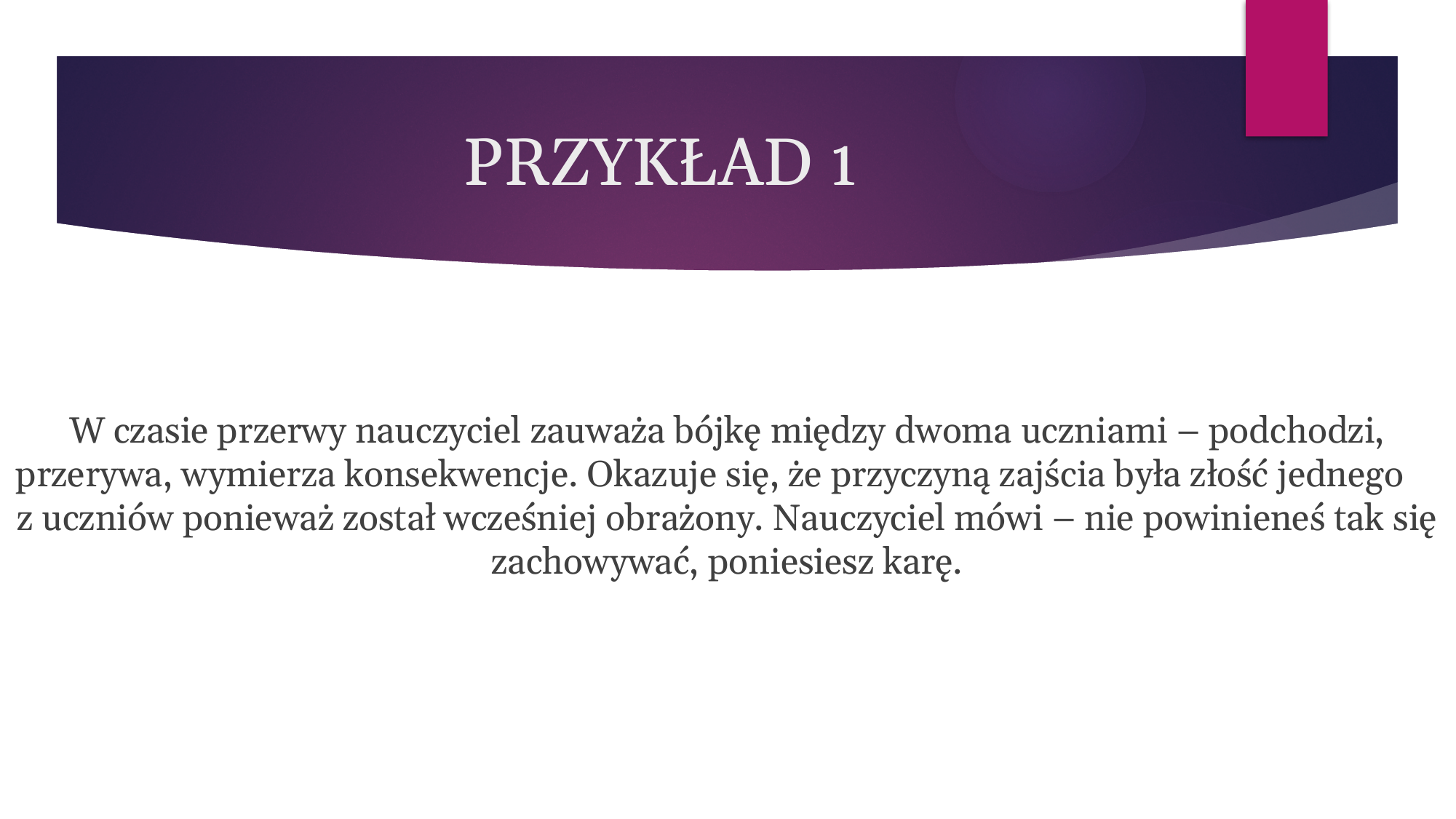

# PRZYKŁAD 1

W czasie przerwy nauczyciel zauważa bójkę między dwoma uczniami – podchodzi, przerywa, wymierza konsekwencje. Okazuje się, że przyczyną zajścia była złość jednego     z uczniów ponieważ został wcześniej obrażony. Nauczyciel mówi – nie powinieneś tak się zachowywać, poniesiesz karę.